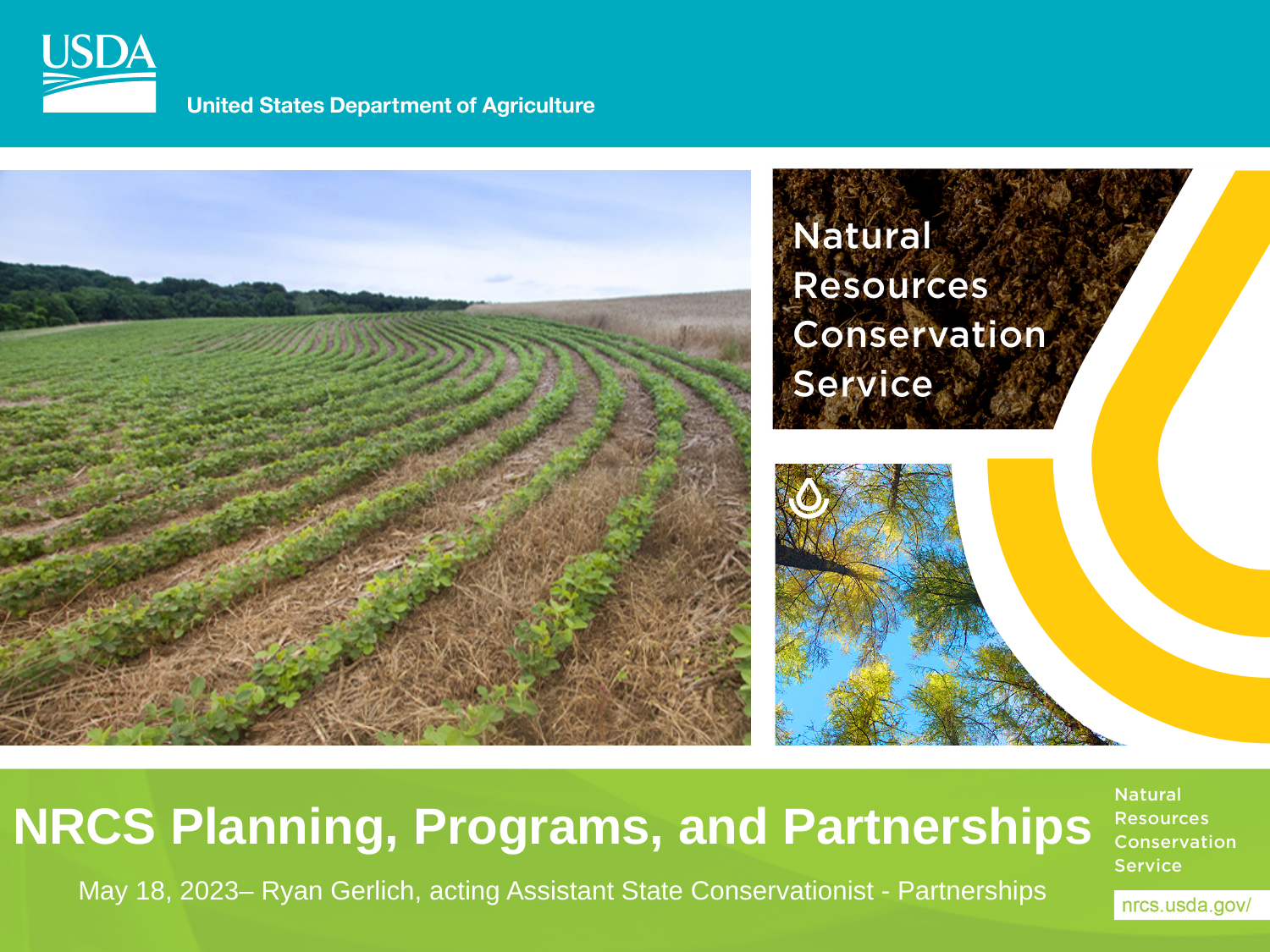

# NRCS Planning, Programs, and Partnerships
May 18, 2023– Ryan Gerlich, acting Assistant State Conservationist - Partnerships